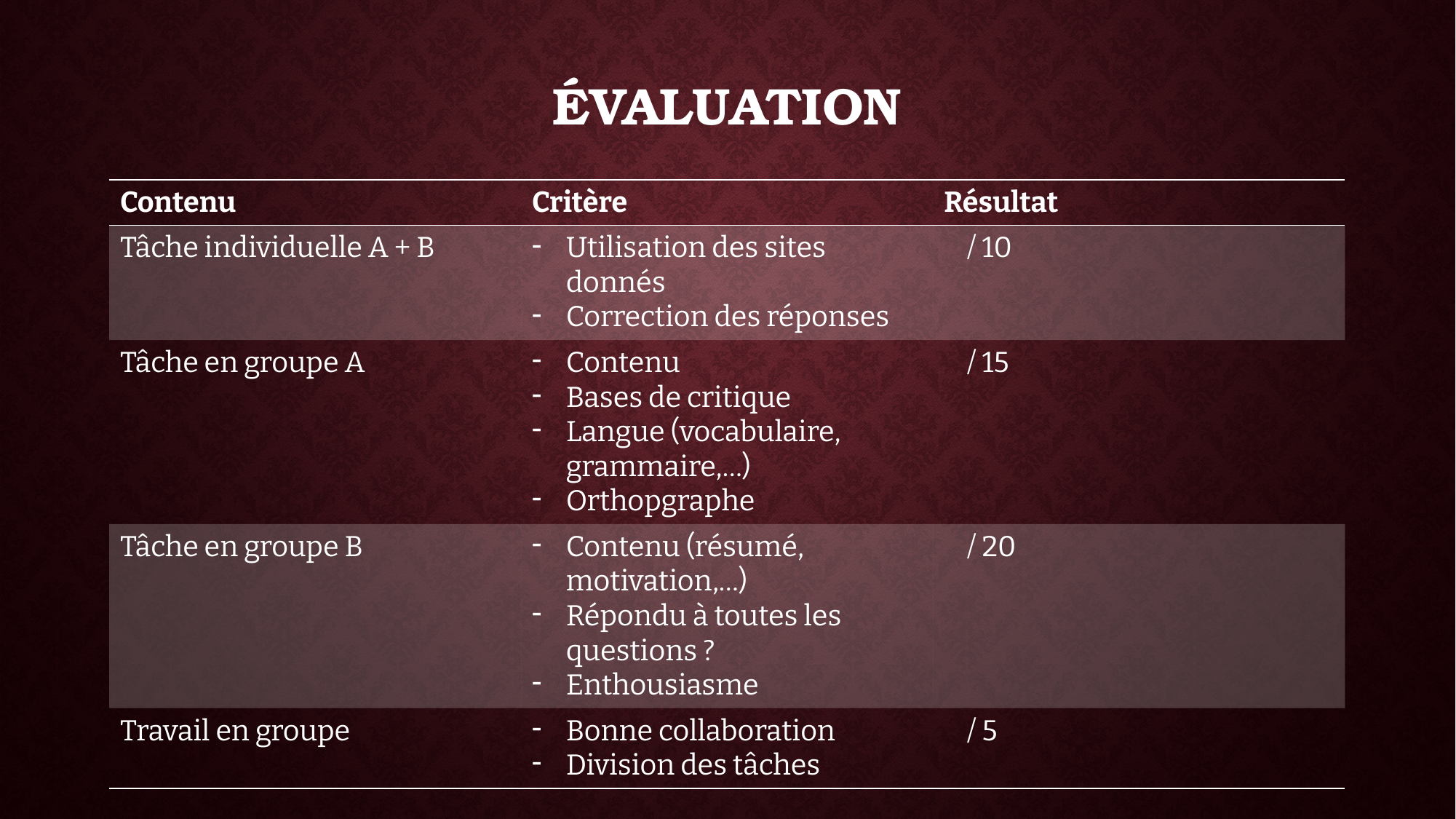

# Évaluation
| Contenu | Critère | Résultat |
| --- | --- | --- |
| Tâche individuelle A + B | Utilisation des sites donnés Correction des réponses | / 10 |
| Tâche en groupe A | Contenu Bases de critique Langue (vocabulaire, grammaire,…) Orthopgraphe | / 15 |
| Tâche en groupe B | Contenu (résumé, motivation,…) Répondu à toutes les questions ? Enthousiasme | / 20 |
| Travail en groupe | Bonne collaboration Division des tâches | / 5 |